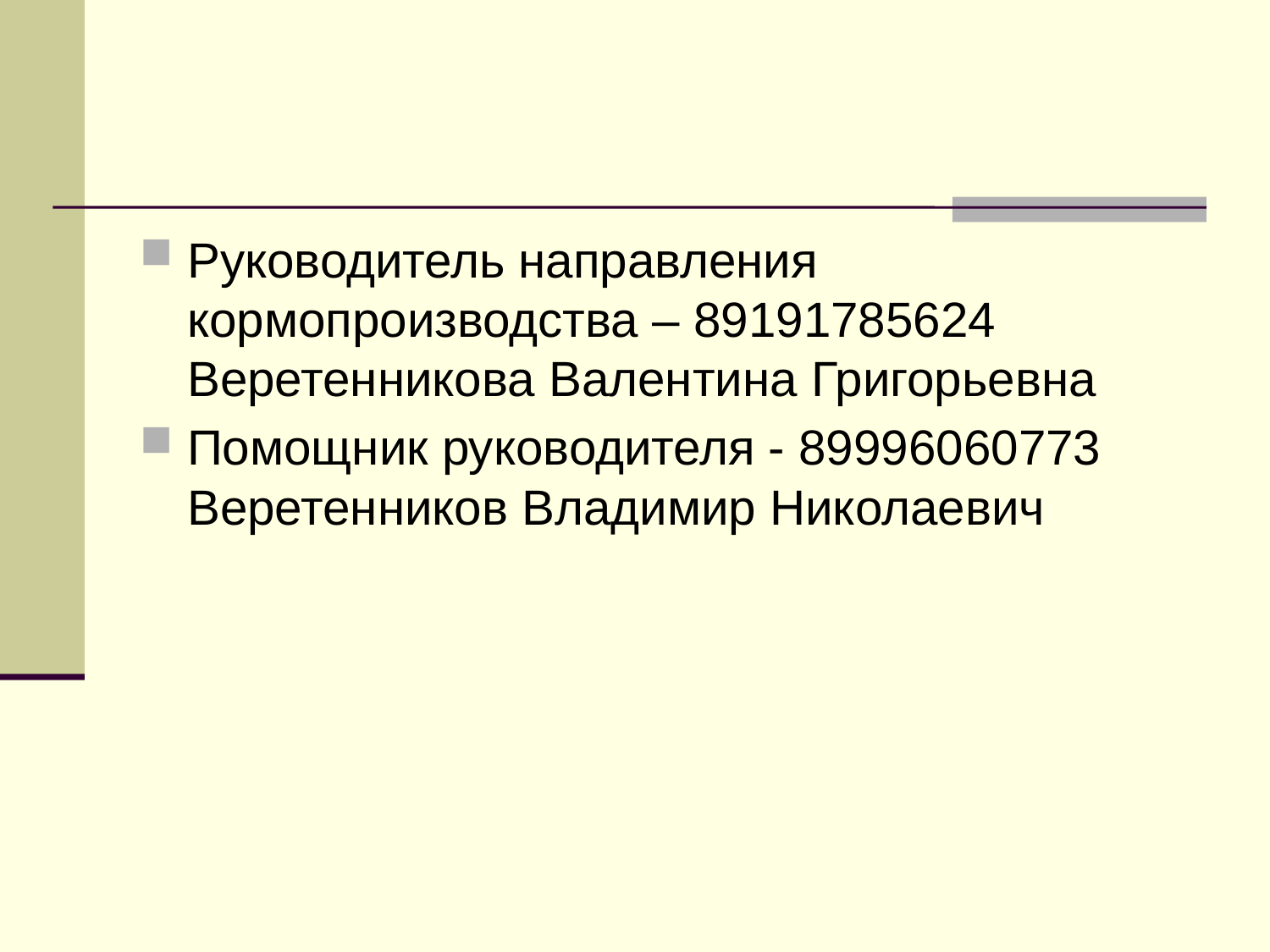

Руководитель направления кормопроизводства – 89191785624 Веретенникова Валентина Григорьевна
Помощник руководителя - 89996060773 Веретенников Владимир Николаевич